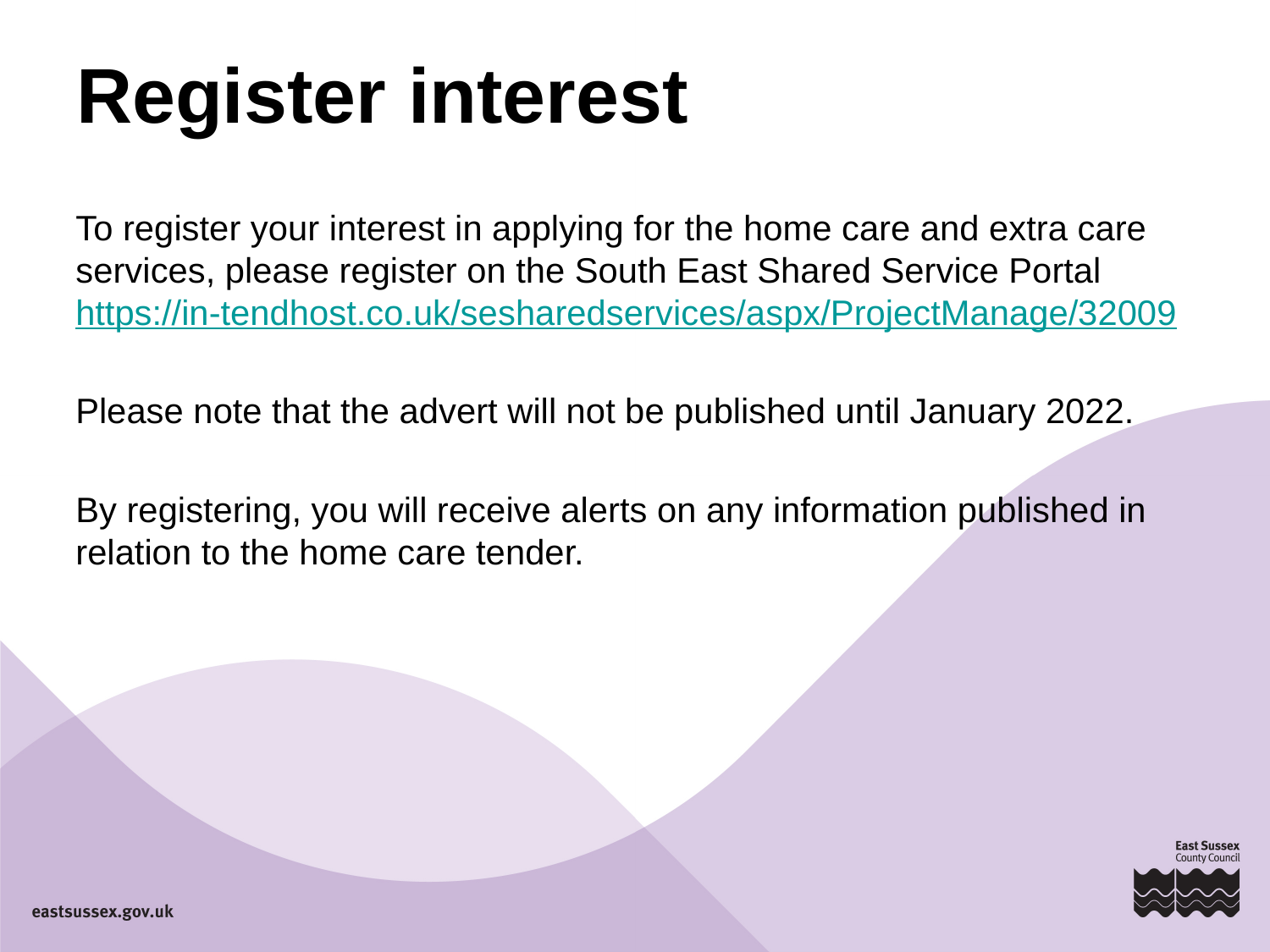

# Register interest

To register your interest in applying for the home care and extra care services, please register on the South East Shared Service Portal https://in-tendhost.co.uk/sesharedservices/aspx/ProjectManage/32009

Please note that the advert will not be published until January 2022.

By registering, you will receive alerts on any information published in relation to the home care tender.